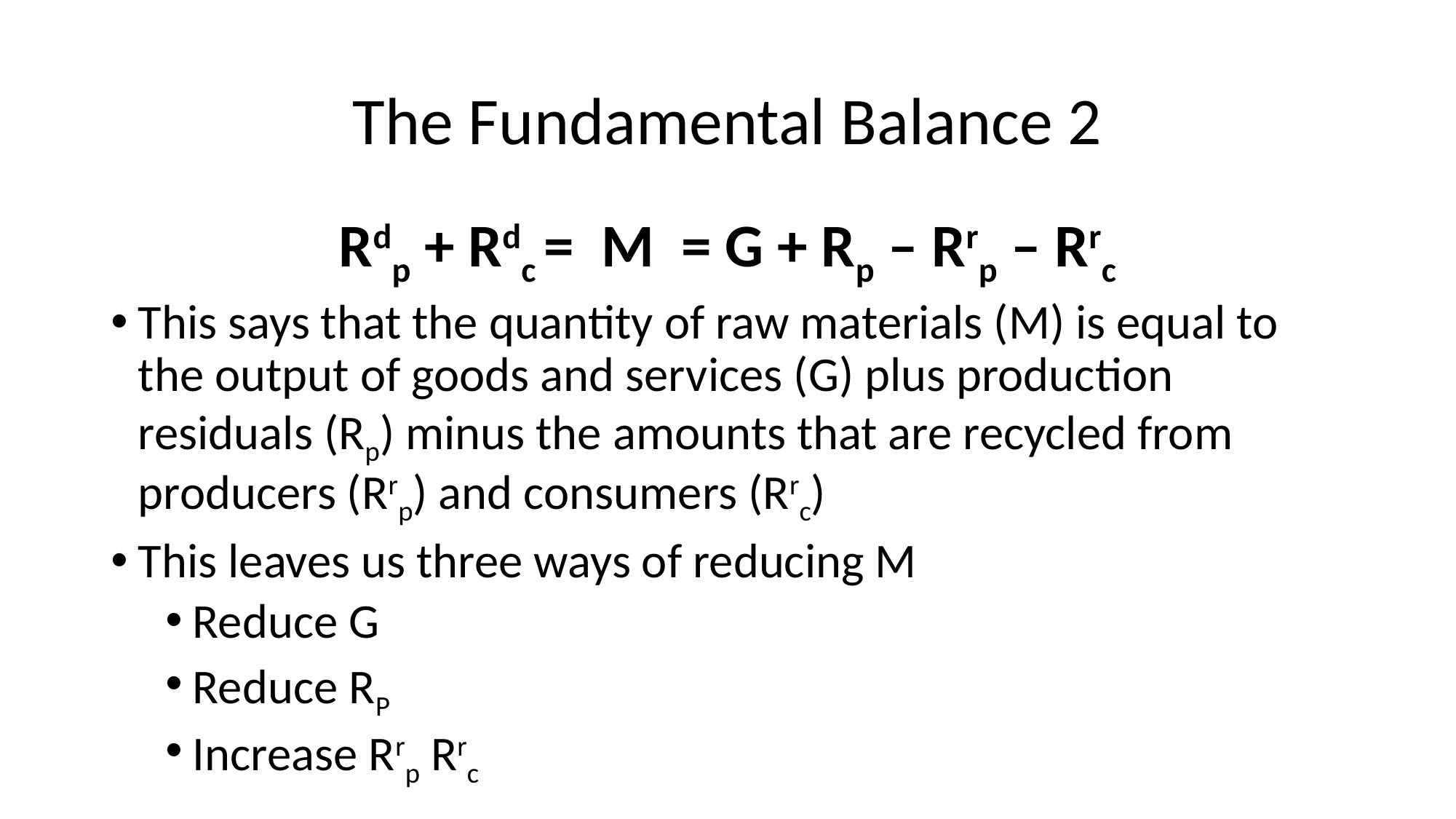

# The Fundamental Balance 2
Rdp + Rdc =  M  = G + Rp – Rrp – Rrc
This says that the quantity of raw materials (M) is equal to  the output of goods and services (G) plus production residuals (Rp) minus the amounts that are recycled from producers (Rrp) and consumers (Rrc)
This leaves us three ways of reducing M
Reduce G
Reduce RP
Increase Rrp Rrc